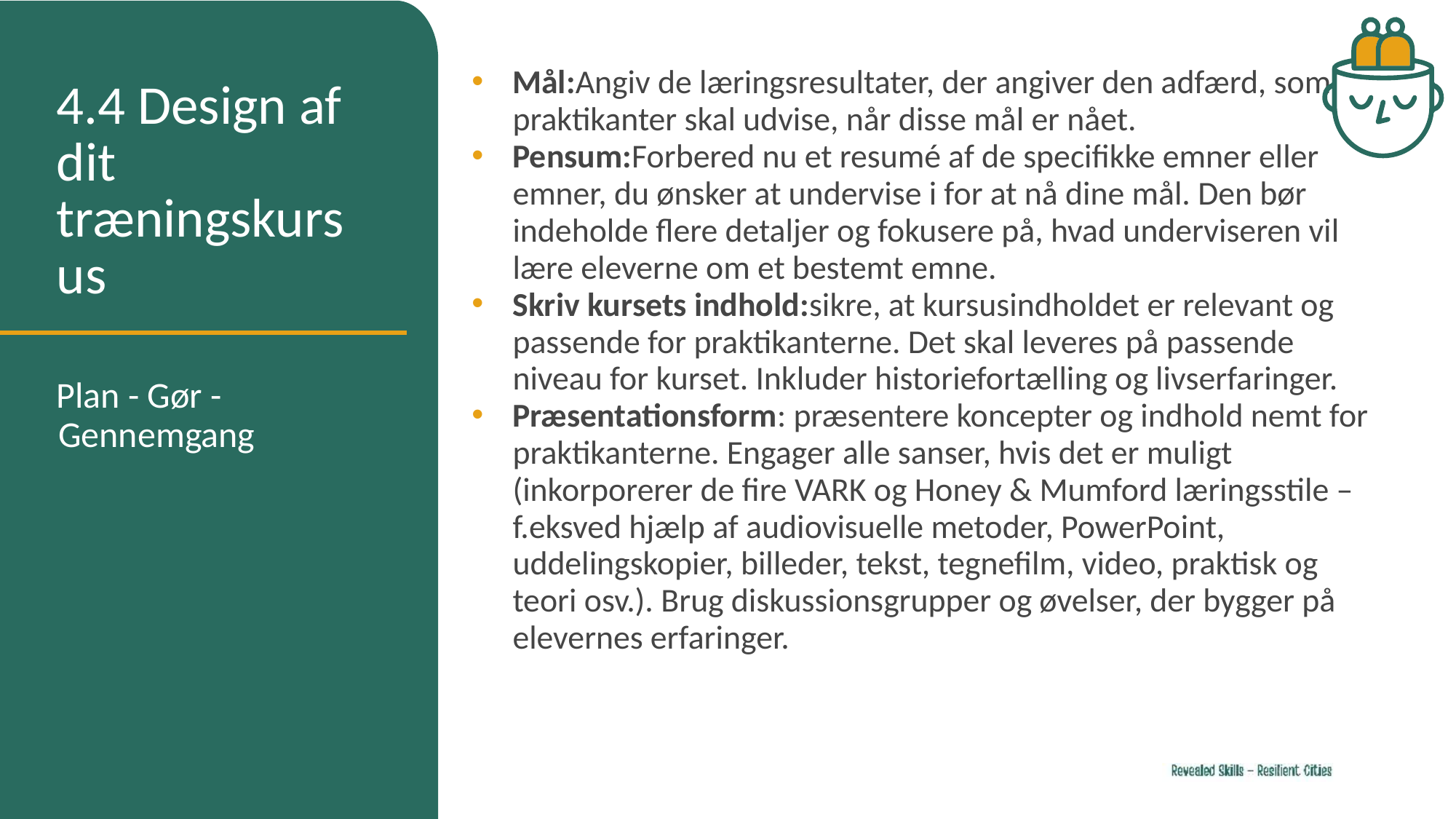

Mål:Angiv de læringsresultater, der angiver den adfærd, som praktikanter skal udvise, når disse mål er nået.
Pensum:Forbered nu et resumé af de specifikke emner eller emner, du ønsker at undervise i for at nå dine mål. Den bør indeholde flere detaljer og fokusere på, hvad underviseren vil lære eleverne om et bestemt emne.
Skriv kursets indhold:sikre, at kursusindholdet er relevant og passende for praktikanterne. Det skal leveres på passende niveau for kurset. Inkluder historiefortælling og livserfaringer.
Præsentationsform: præsentere koncepter og indhold nemt for praktikanterne. Engager alle sanser, hvis det er muligt (inkorporerer de fire VARK og Honey & Mumford læringsstile –f.eksved hjælp af audiovisuelle metoder, PowerPoint, uddelingskopier, billeder, tekst, tegnefilm, video, praktisk og teori osv.). Brug diskussionsgrupper og øvelser, der bygger på elevernes erfaringer.
4.4 Design af dit træningskursus
Plan - Gør - Gennemgang